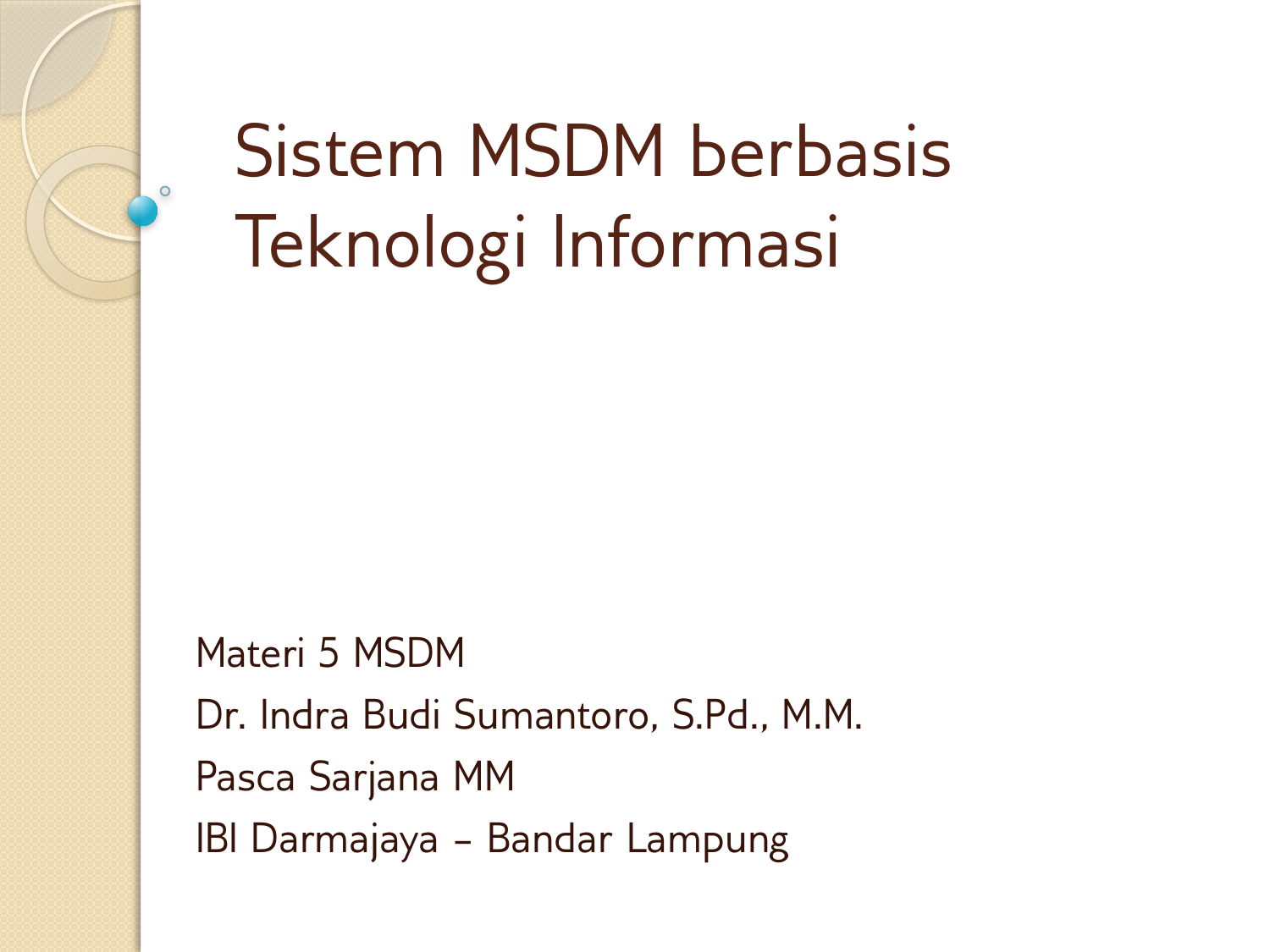

# Sistem MSDM berbasis Teknologi Informasi
Materi 5 MSDM
Dr. Indra Budi Sumantoro, S.Pd., M.M.
Pasca Sarjana MM
IBI Darmajaya – Bandar Lampung